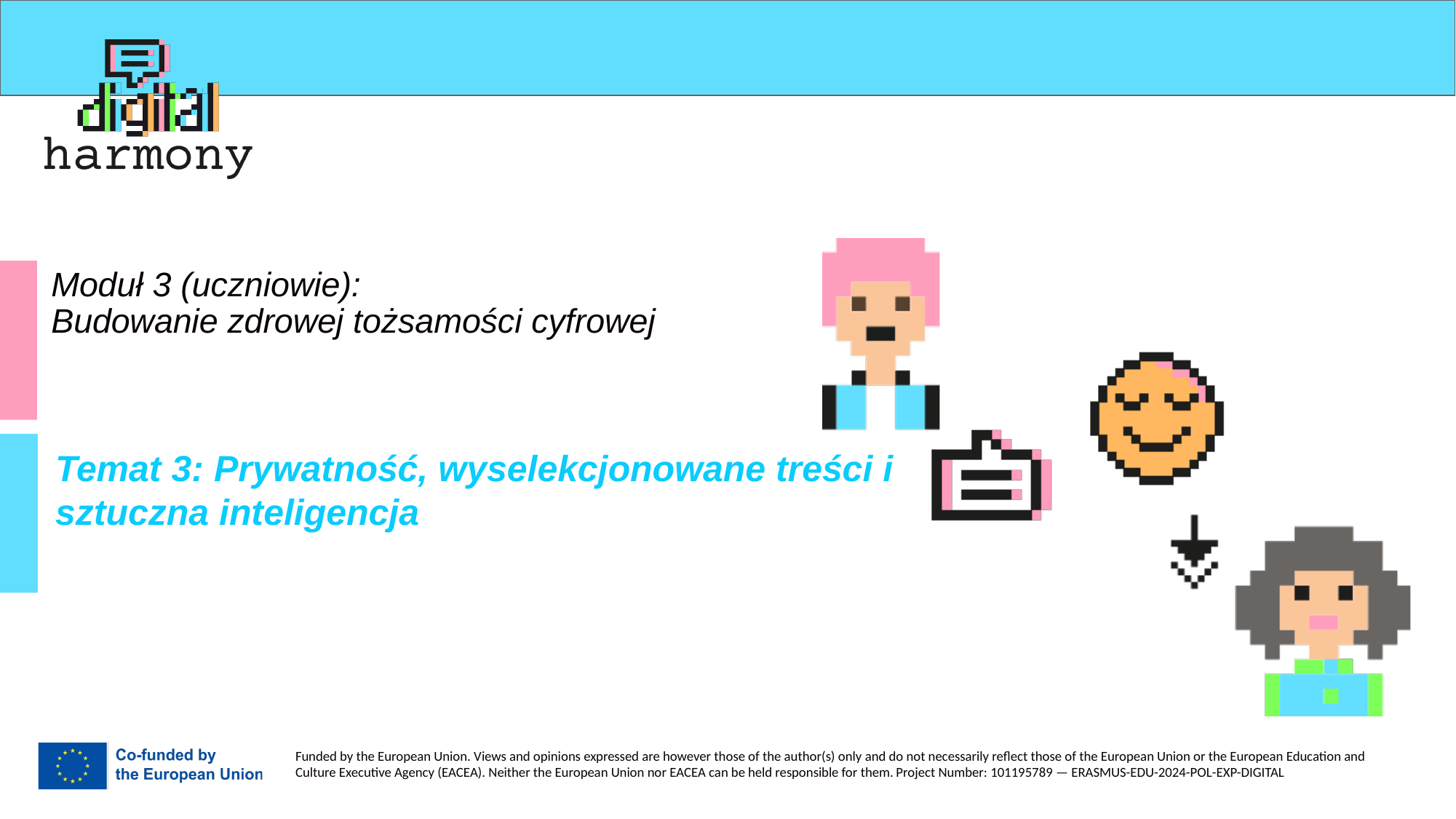

# Moduł 3 (uczniowie): Budowanie zdrowej tożsamości cyfrowej
Temat 3: Prywatność, wyselekcjonowane treści i sztuczna inteligencja